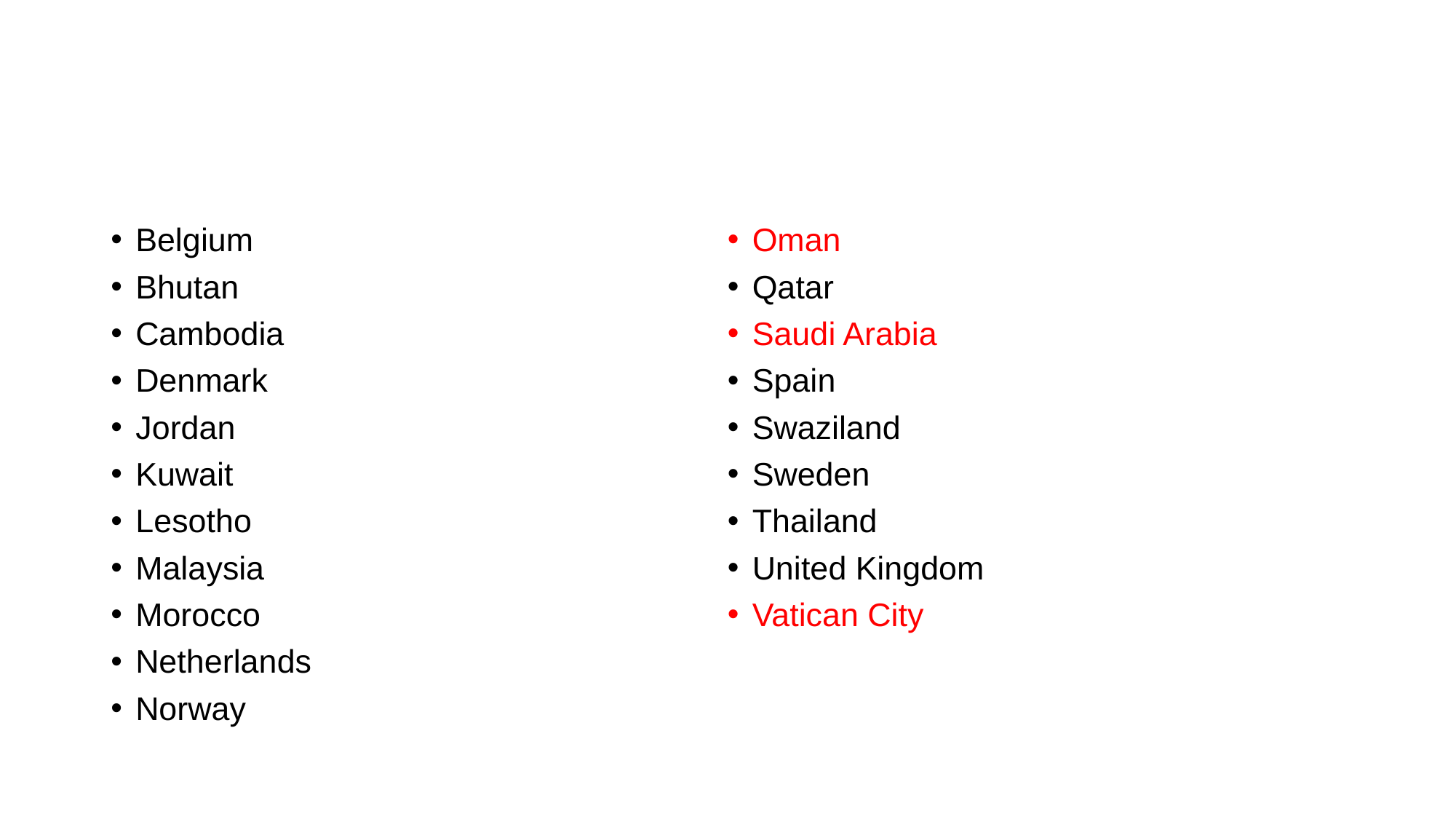

#
Belgium
Bhutan
Cambodia
Denmark
Jordan
Kuwait
Lesotho
Malaysia
Morocco
Netherlands
Norway
Oman
Qatar
Saudi Arabia
Spain
Swaziland
Sweden
Thailand
United Kingdom
Vatican City